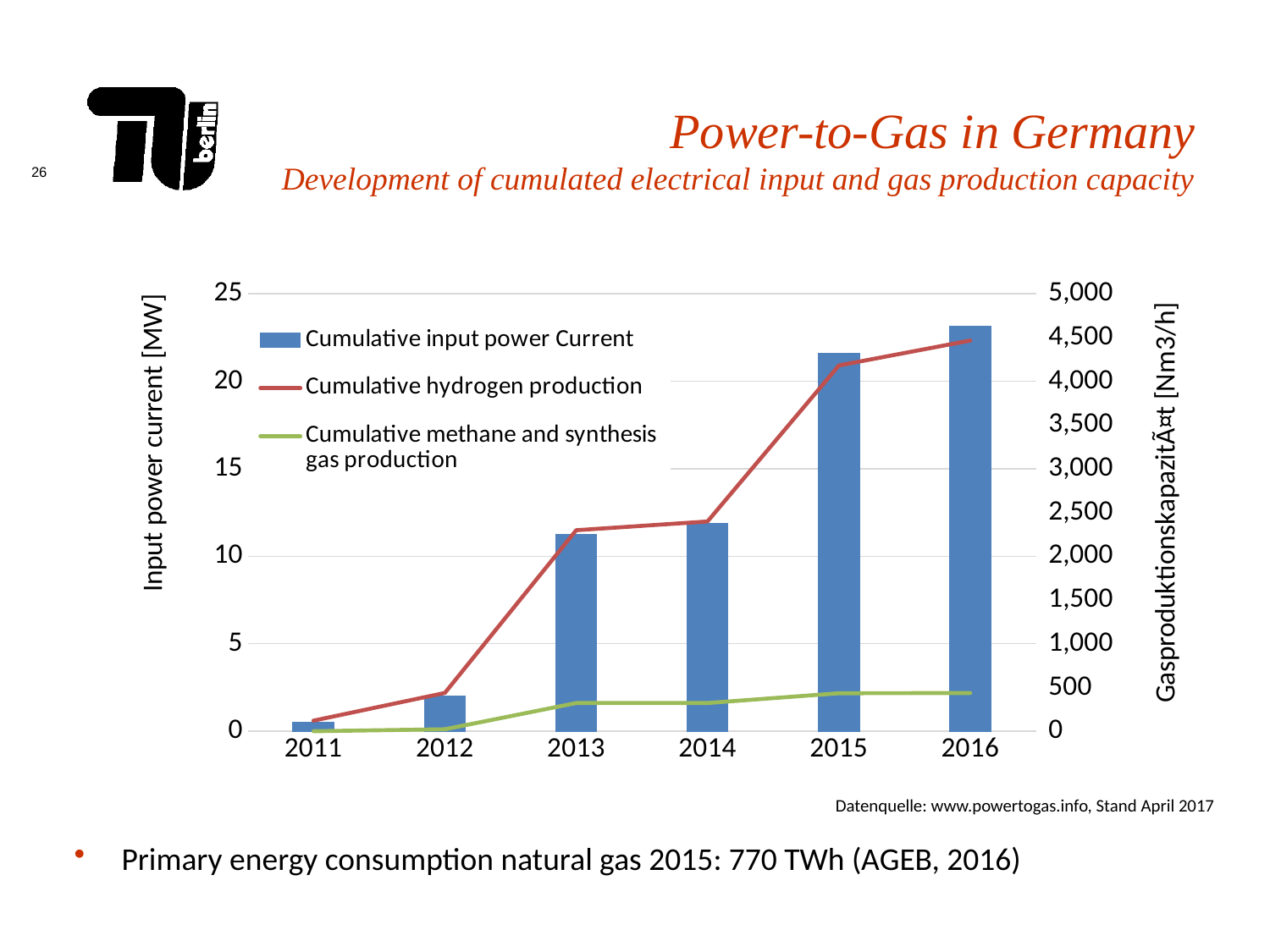

Power-to-Gas in Germany
Development of cumulated electrical input and gas production capacity

### Chart

| Category | Cumulative input power Current | Cumulative hydrogen production | Cumulative methane and synthesis gas production |
|---|---|---|---|
| 2011 | 0.5 | 120.0 | 0.0 |
| 2012 | 2.028 | 437.3 | 21.8 |
| 2013 | 11.228 | 2297.3 | 321.8 |
| 2014 | 11.878 | 2397.7 | 321.8 |
| 2015 | 21.599 | 4180.700000000001 | 433.8 |
| 2016 | 23.13650000000001 | 4465.700000000001 | 436.3 |
Datenquelle: www.powertogas.info, Stand April 2017
Primary energy consumption natural gas 2015: 770 TWh (AGEB, 2016)